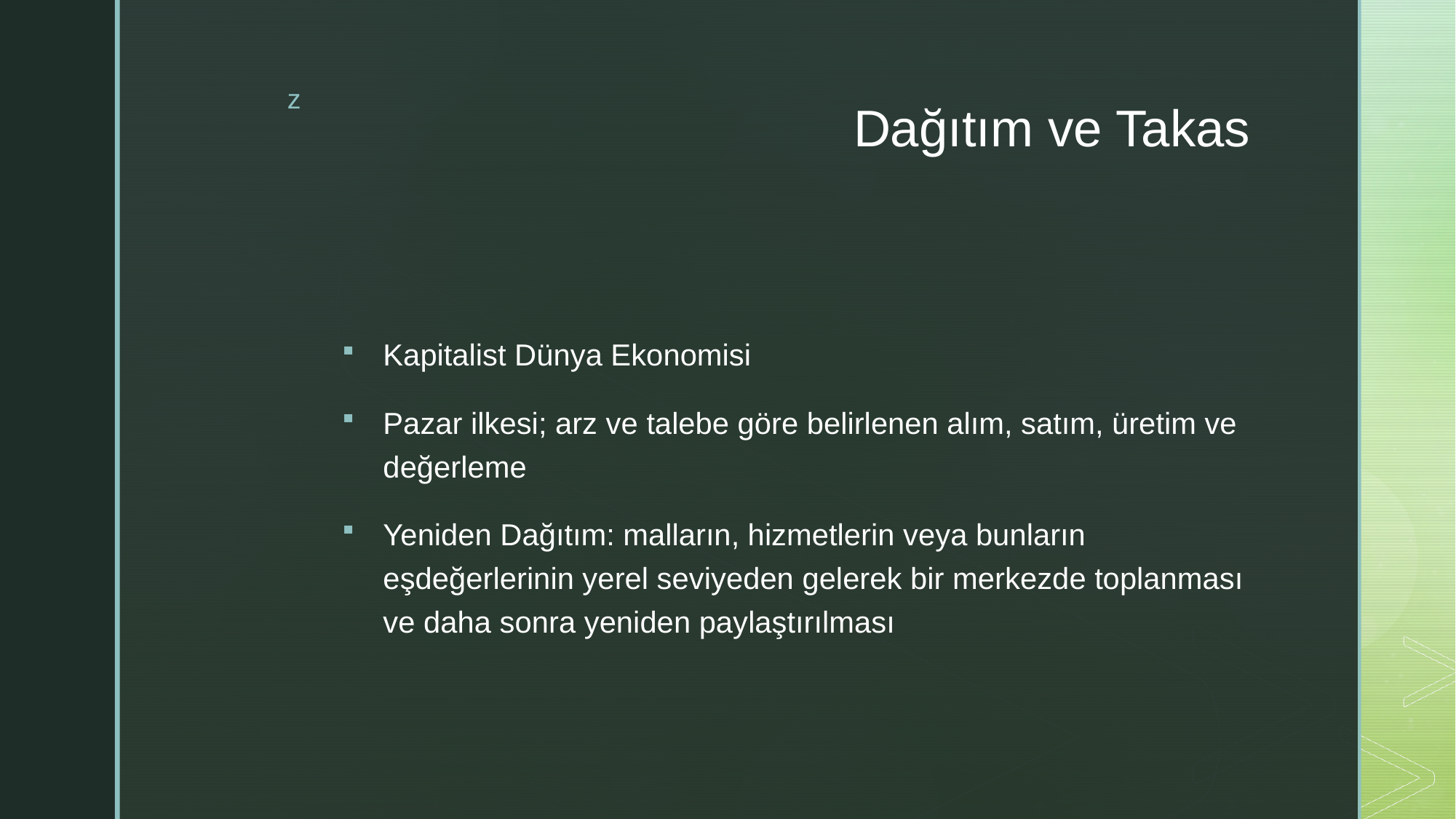

# Dağıtım ve Takas
Kapitalist Dünya Ekonomisi
Pazar ilkesi; arz ve talebe göre belirlenen alım, satım, üretim ve değerleme
Yeniden Dağıtım: malların, hizmetlerin veya bunların eşdeğerlerinin yerel seviyeden gelerek bir merkezde toplanması ve daha sonra yeniden paylaştırılması